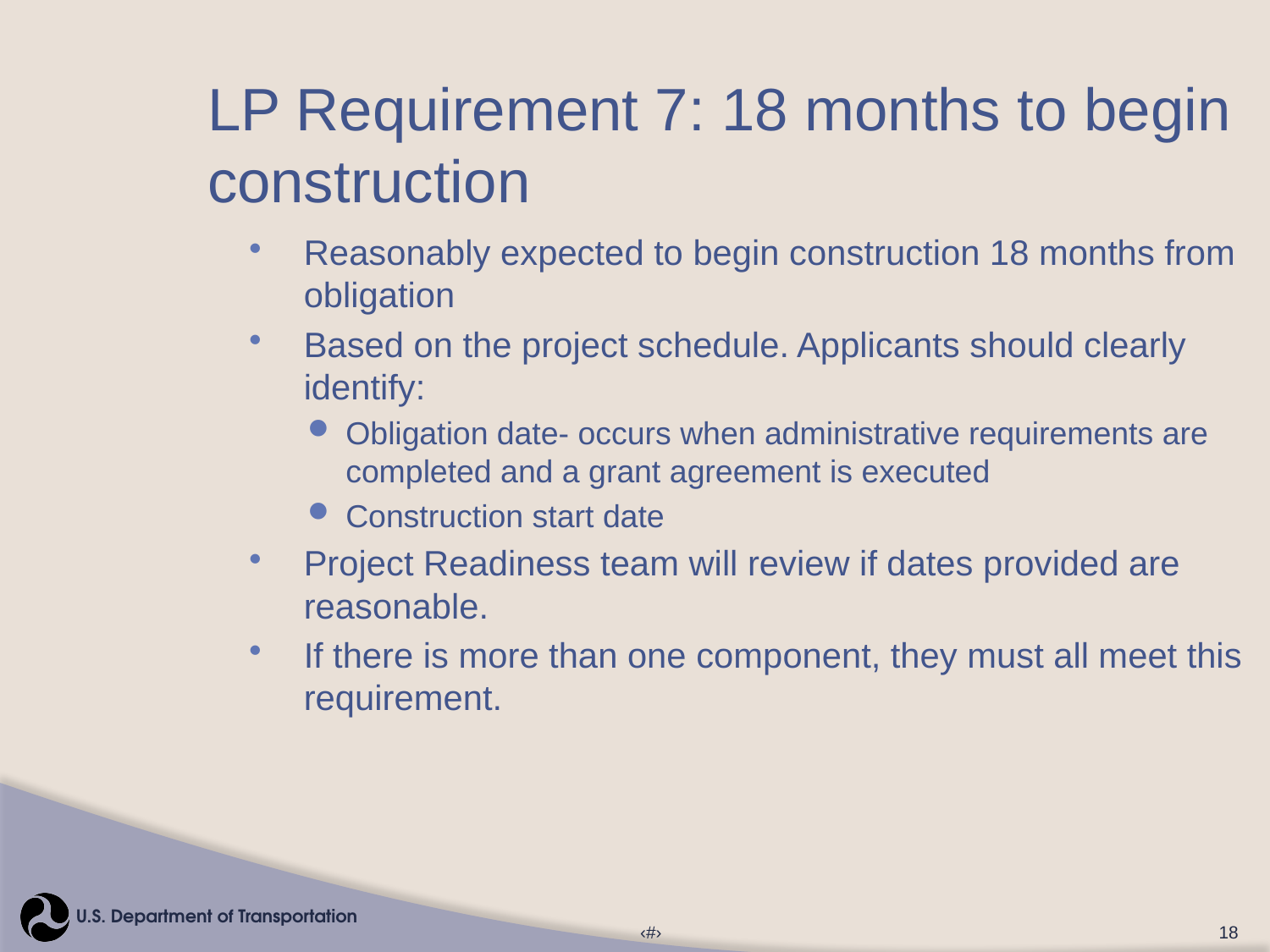

LP Requirement 7: 18 months to begin construction
Reasonably expected to begin construction 18 months from obligation
Based on the project schedule. Applicants should clearly identify:
Obligation date- occurs when administrative requirements are completed and a grant agreement is executed
Construction start date
Project Readiness team will review if dates provided are reasonable.
If there is more than one component, they must all meet this requirement.

‹#›
18